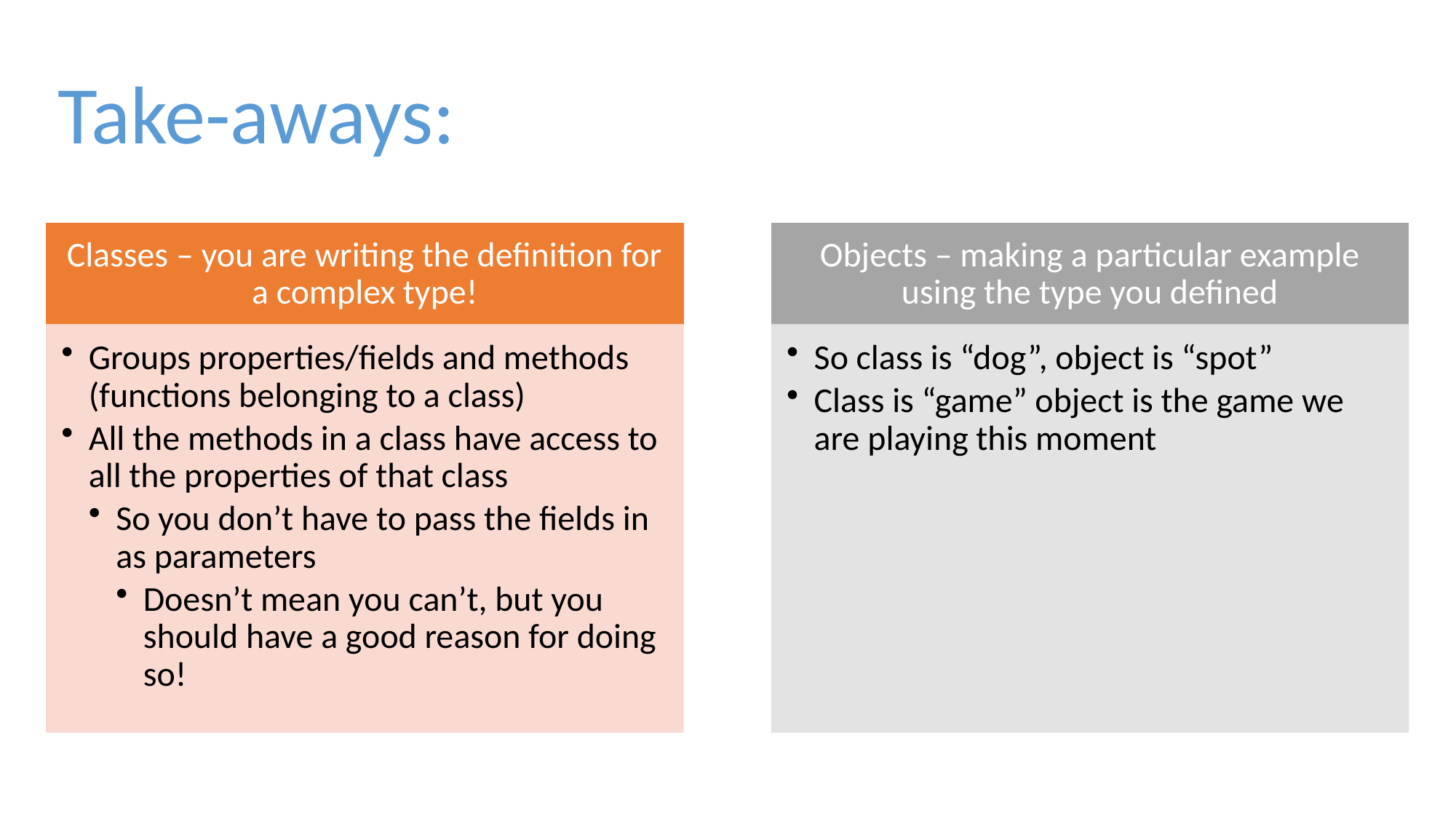

# Take-aways:
Classes – you are writing the definition for a complex type!
Groups properties/fields and methods (functions belonging to a class)
All the methods in a class have access to all the properties of that class
So you don’t have to pass the fields in as parameters
Doesn’t mean you can’t, but you should have a good reason for doing so!
Objects – making a particular example using the type you defined
So class is “dog”, object is “spot”
Class is “game” object is the game we are playing this moment